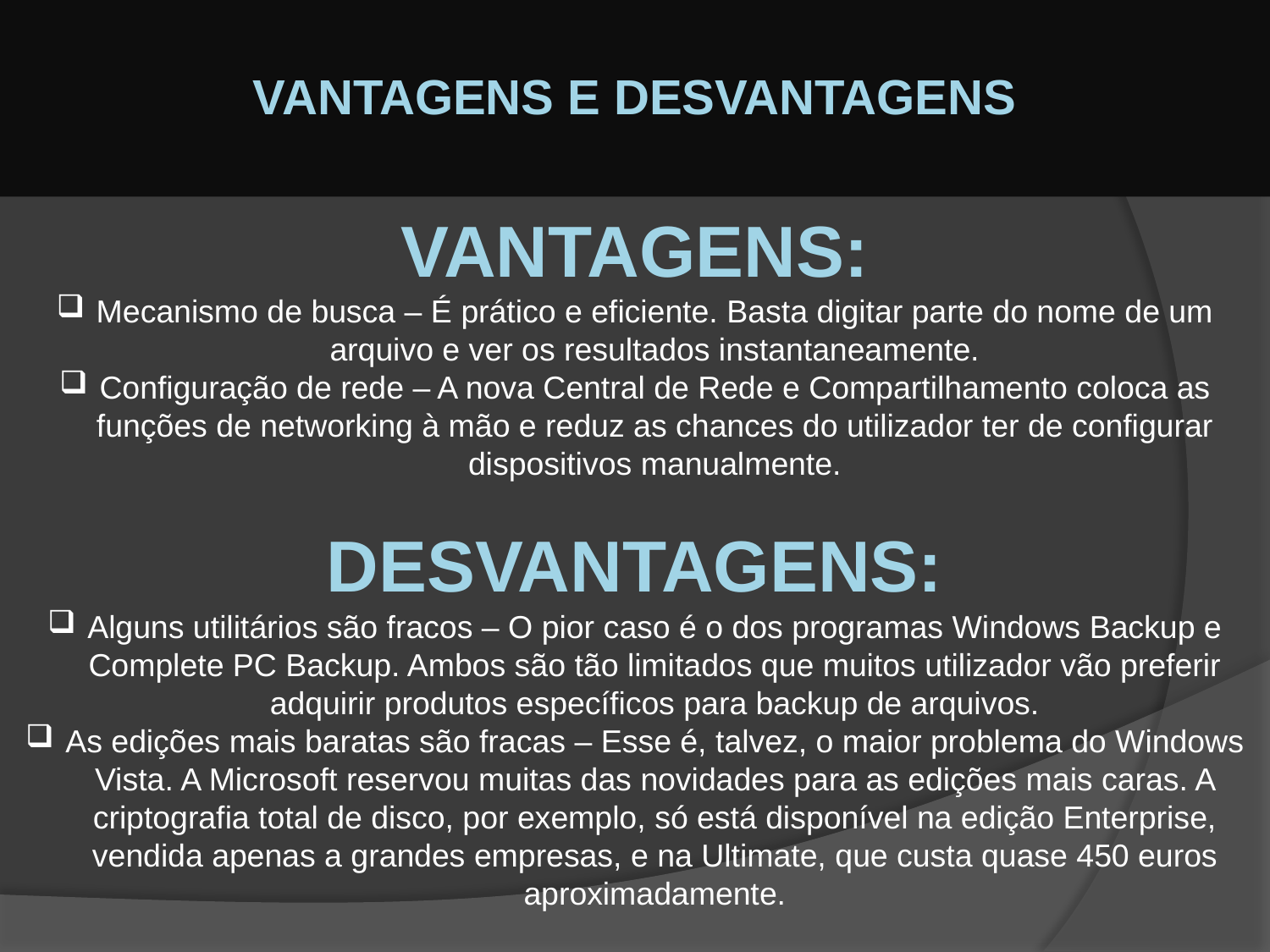

# Vantagens e Desvantagens
Vantagens:
Mecanismo de busca – É prático e eficiente. Basta digitar parte do nome de um arquivo e ver os resultados instantaneamente.
Configuração de rede – A nova Central de Rede e Compartilhamento coloca as funções de networking à mão e reduz as chances do utilizador ter de configurar dispositivos manualmente.

Desvantagens:
Alguns utilitários são fracos – O pior caso é o dos programas Windows Backup e Complete PC Backup. Ambos são tão limitados que muitos utilizador vão preferir adquirir produtos específicos para backup de arquivos.
As edições mais baratas são fracas – Esse é, talvez, o maior problema do Windows Vista. A Microsoft reservou muitas das novidades para as edições mais caras. A criptografia total de disco, por exemplo, só está disponível na edição Enterprise, vendida apenas a grandes empresas, e na Ultimate, que custa quase 450 euros aproximadamente.